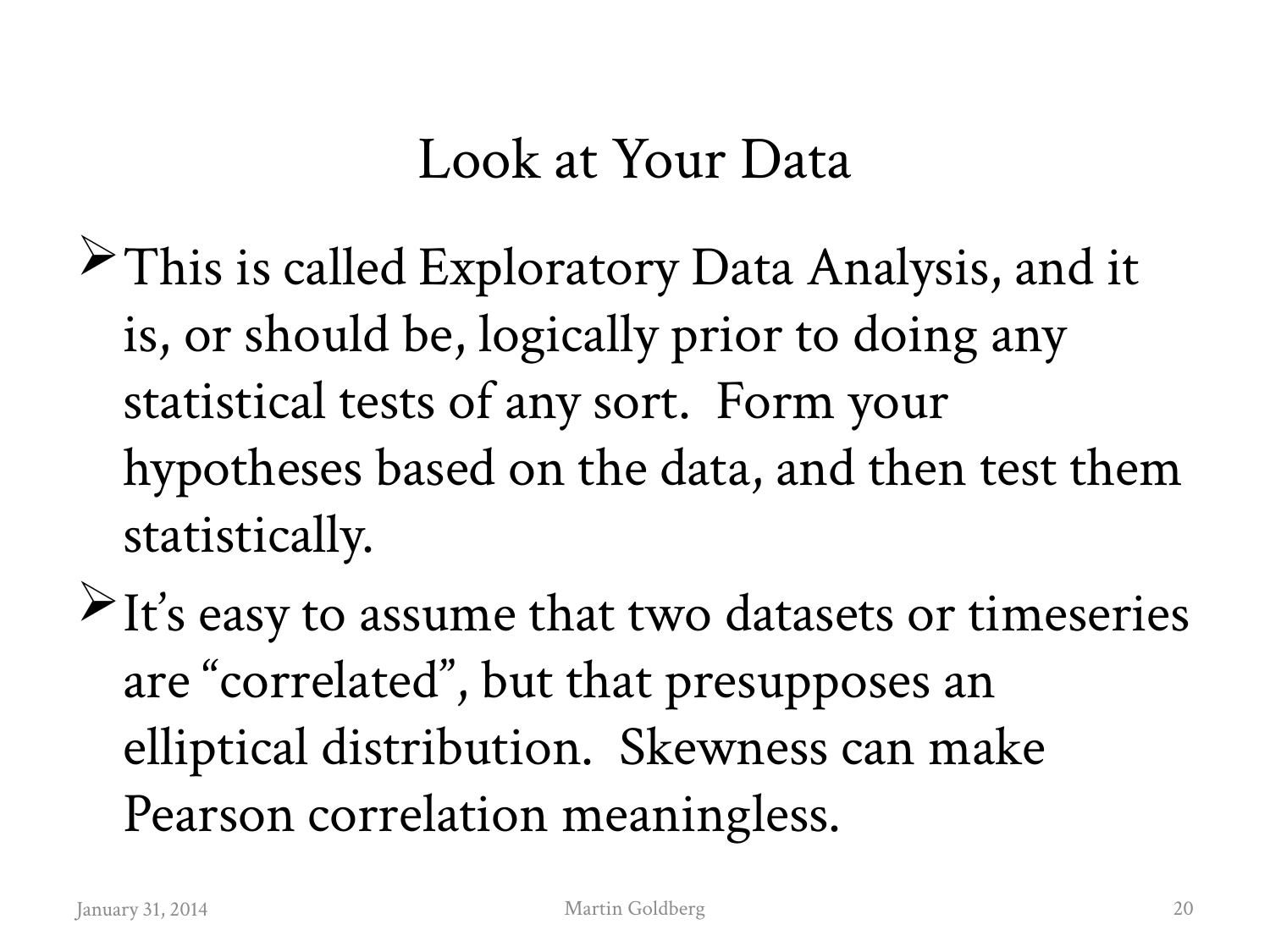

# Look at Your Data
This is called Exploratory Data Analysis, and it is, or should be, logically prior to doing any statistical tests of any sort.  Form your hypotheses based on the data, and then test them statistically.
It’s easy to assume that two datasets or timeseries are “correlated”, but that presupposes an elliptical distribution.  Skewness can make Pearson correlation meaningless.
January 31, 2014
Martin Goldberg
20